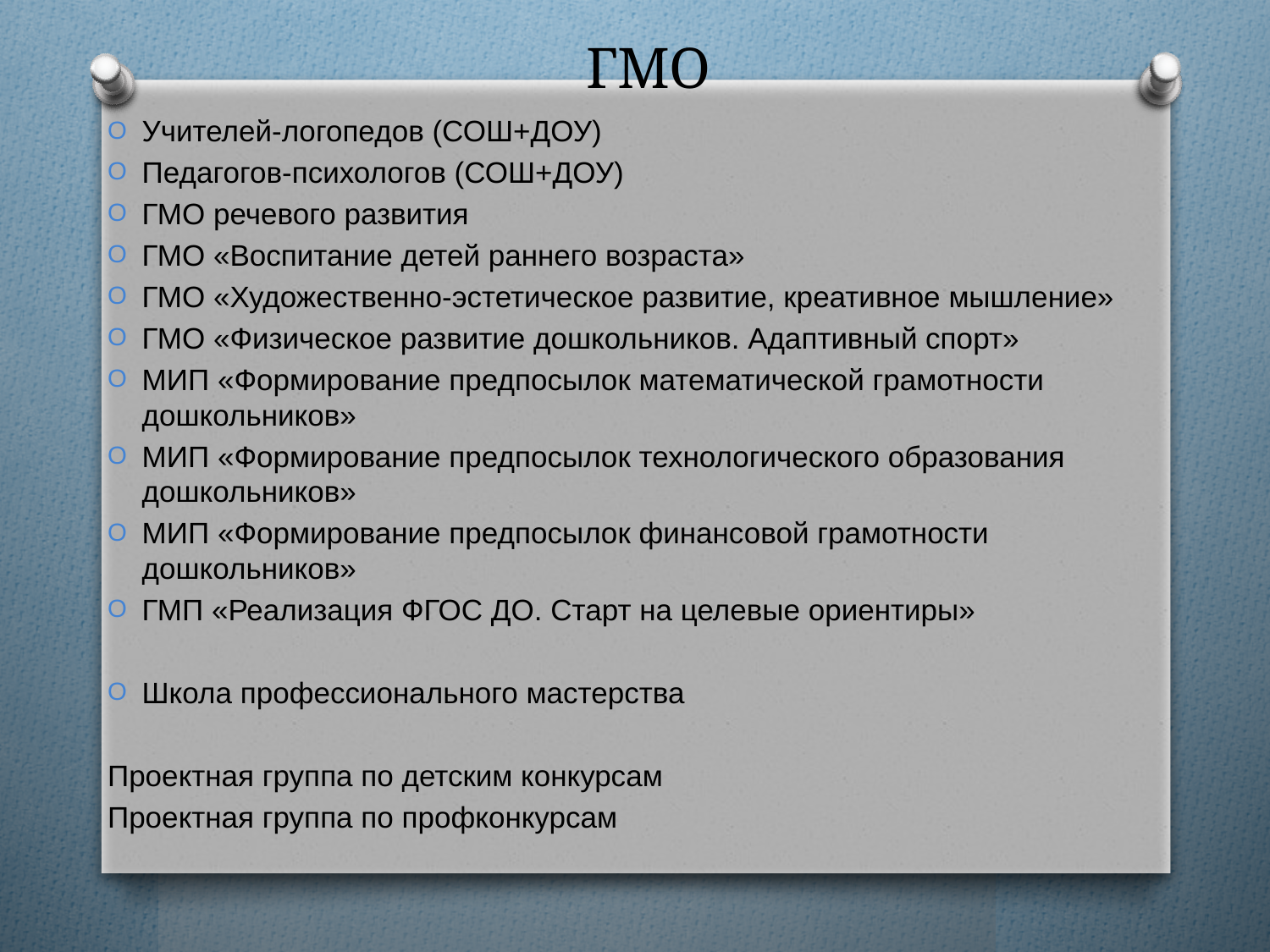

# ГМО
Учителей-логопедов (СОШ+ДОУ)
Педагогов-психологов (СОШ+ДОУ)
ГМО речевого развития
ГМО «Воспитание детей раннего возраста»
ГМО «Художественно-эстетическое развитие, креативное мышление»
ГМО «Физическое развитие дошкольников. Адаптивный спорт»
МИП «Формирование предпосылок математической грамотности дошкольников»
МИП «Формирование предпосылок технологического образования дошкольников»
МИП «Формирование предпосылок финансовой грамотности дошкольников»
ГМП «Реализация ФГОС ДО. Старт на целевые ориентиры»

Школа профессионального мастерства

Проектная группа по детским конкурсам
Проектная группа по профконкурсам